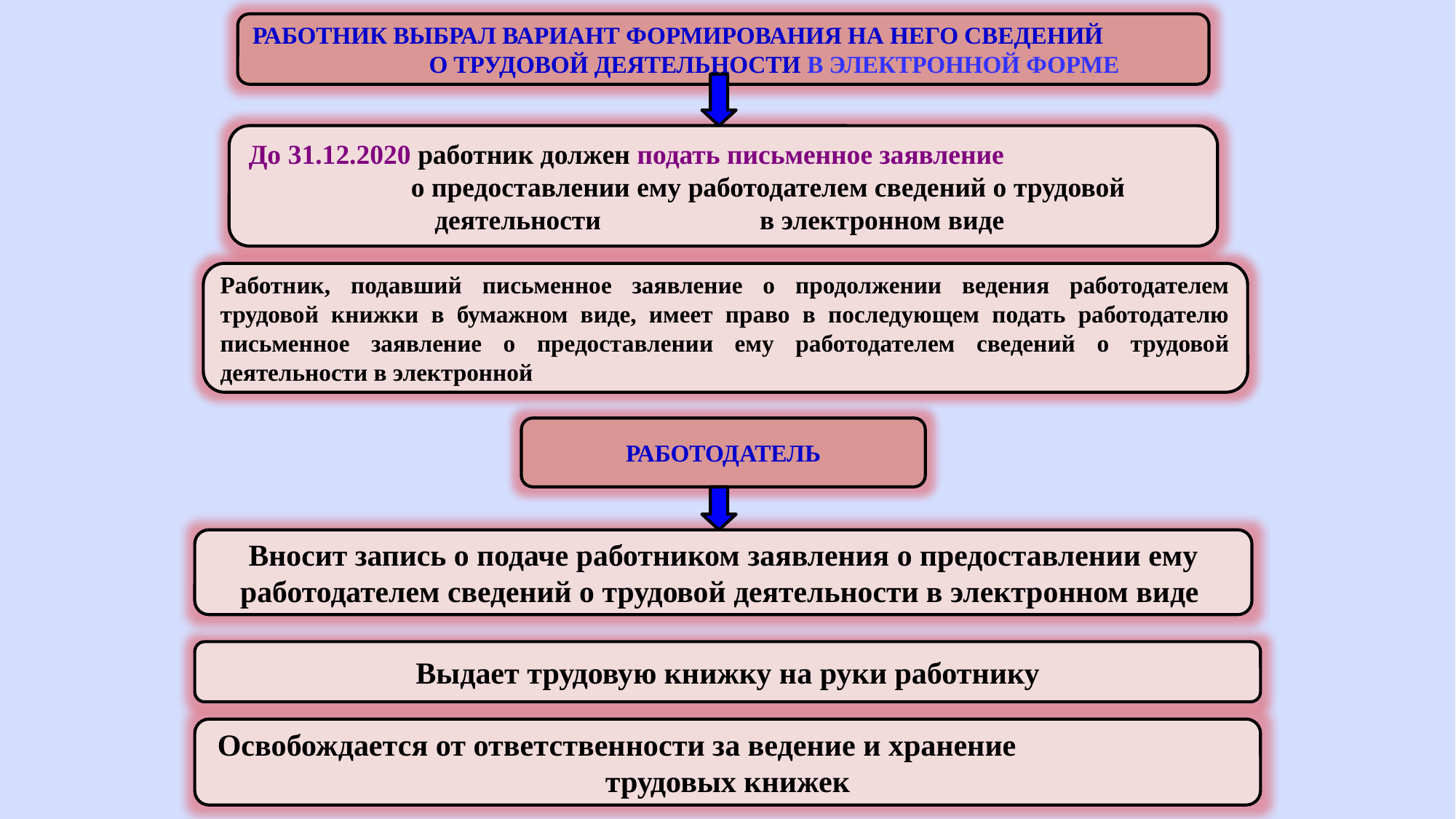

РАБОТНИК ВЫБРАЛ ВАРИАНТ ФОРМИРОВАНИЯ НА НЕГО СВЕДЕНИЙ                                 О ТРУДОВОЙ ДЕЯТЕЛЬНОСТИ В ЭЛЕКТРОННОЙ ФОРМЕ

До 31.12.2020 работник должен подать письменное заявление                                          о предоставлении ему работодателем сведений о трудовой деятельности                       в электронном виде
Работник, подавший письменное заявление о продолжении ведения работодателем трудовой книжки в бумажном виде, имеет право в последующем подать работодателю письменное заявление о предоставлении ему работодателем сведений о трудовой деятельности в электронной
РАБОТОДАТЕЛЬ

Вносит запись о подаче работником заявления о предоставлении ему работодателем сведений о трудовой деятельности в электронном виде
Выдает трудовую книжку на руки работнику
Освобождается от ответственности за ведение и хранение                              трудовых книжек